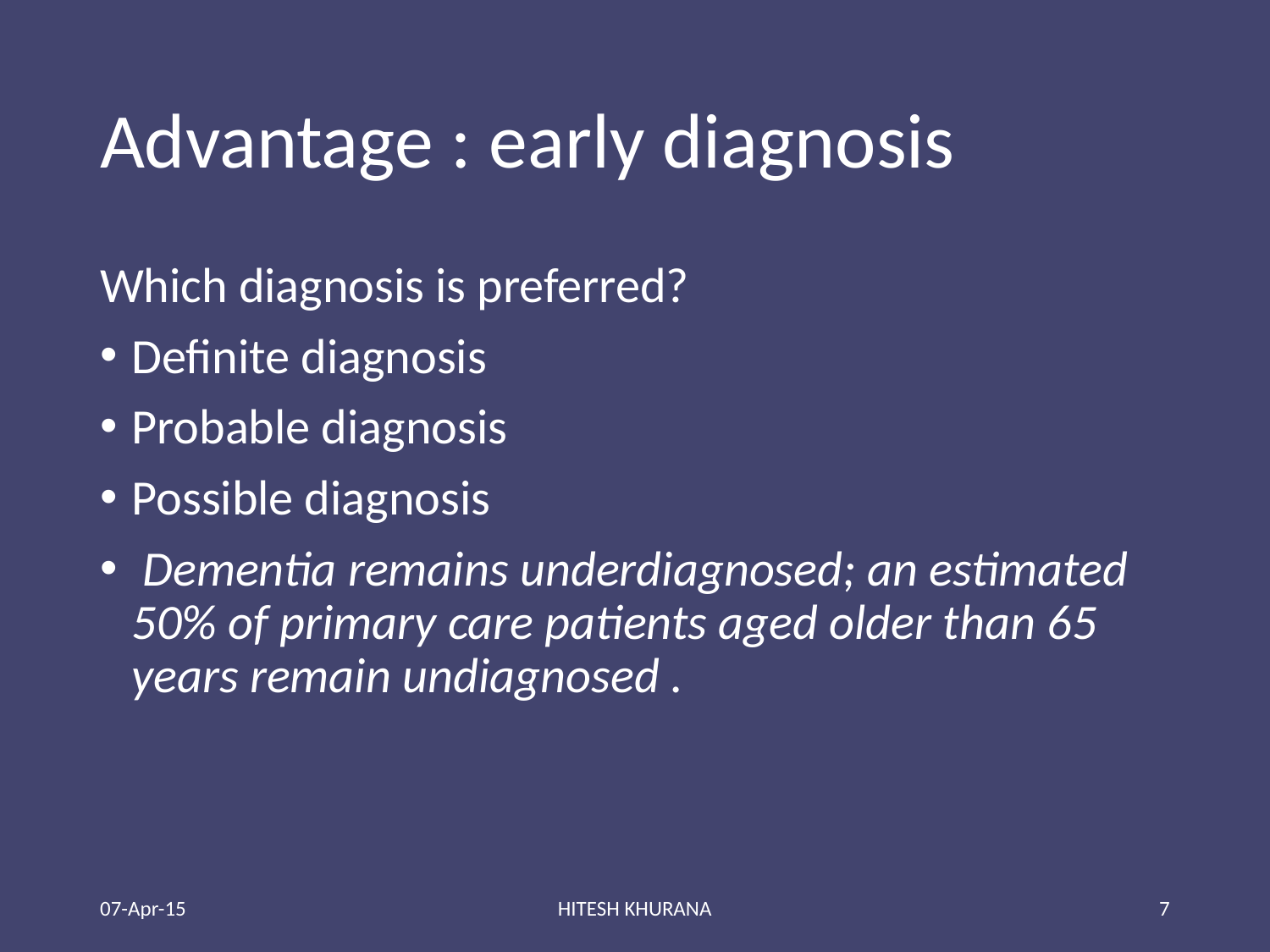

# Advantage : early diagnosis
Which diagnosis is preferred?
Definite diagnosis
Probable diagnosis
Possible diagnosis
 Dementia remains underdiagnosed; an estimated 50% of primary care patients aged older than 65 years remain undiagnosed .

07-Apr-15
HITESH KHURANA
7